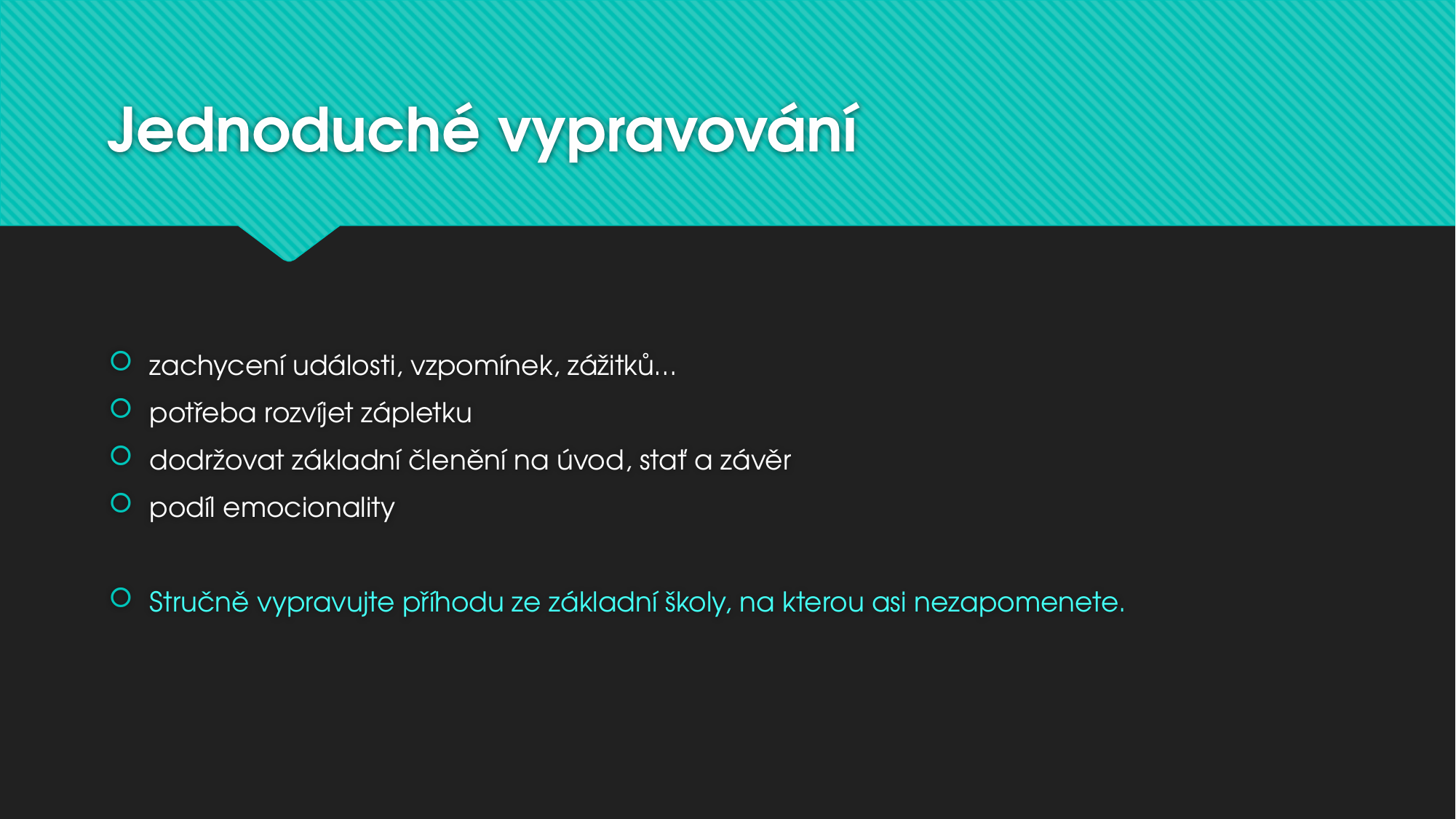

# Jednoduché vypravování
zachycení události, vzpomínek, zážitků…
potřeba rozvíjet zápletku
dodržovat základní členění na úvod, stať a závěr
podíl emocionality

Stručně vypravujte příhodu ze základní školy, na kterou asi nezapomenete.